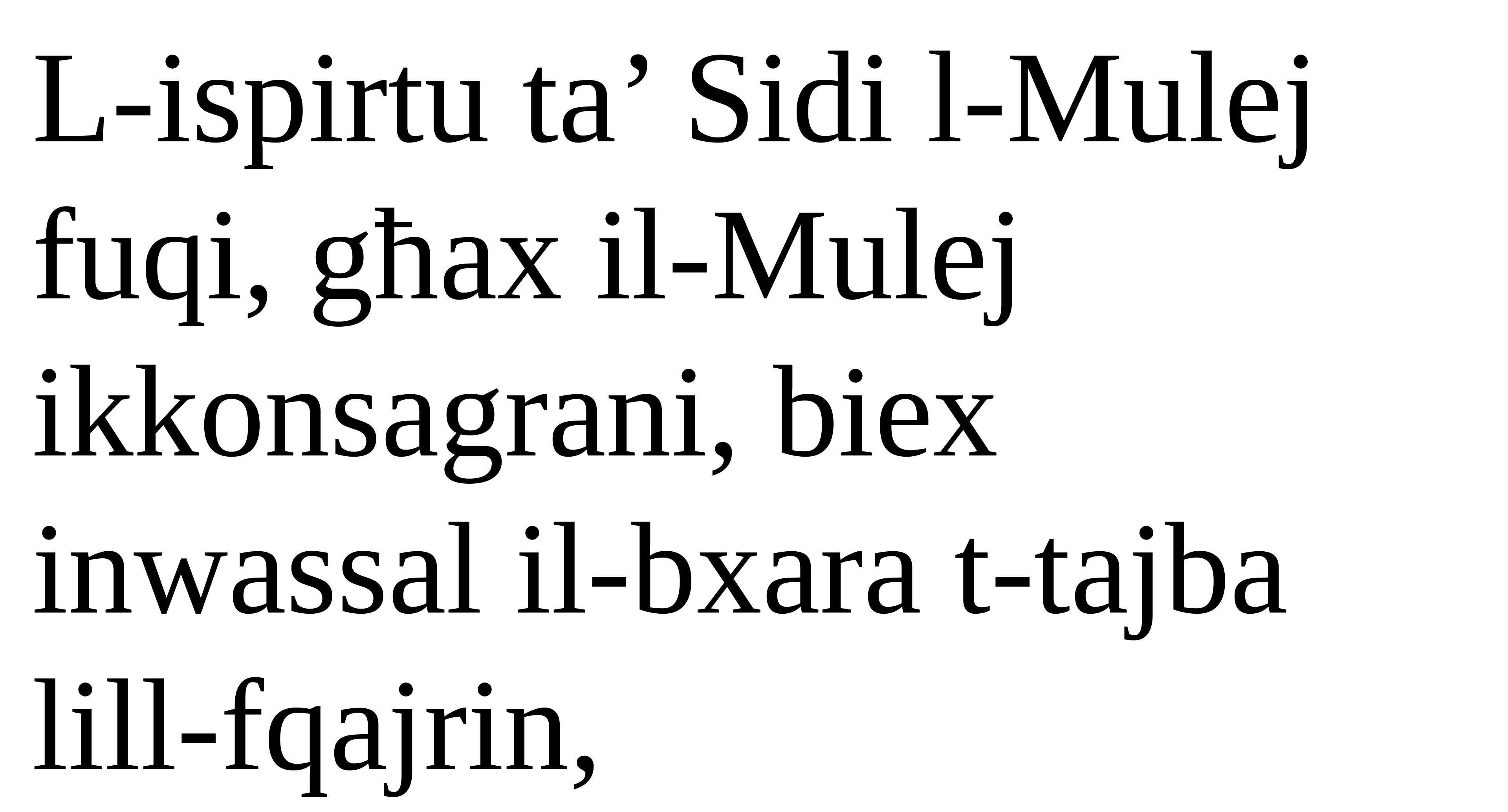

L-ispirtu ta’ Sidi l-Mulej fuqi, għax il-Mulej ikkonsagrani, biex inwassal il-bxara t-tajba lill-fqajrin,